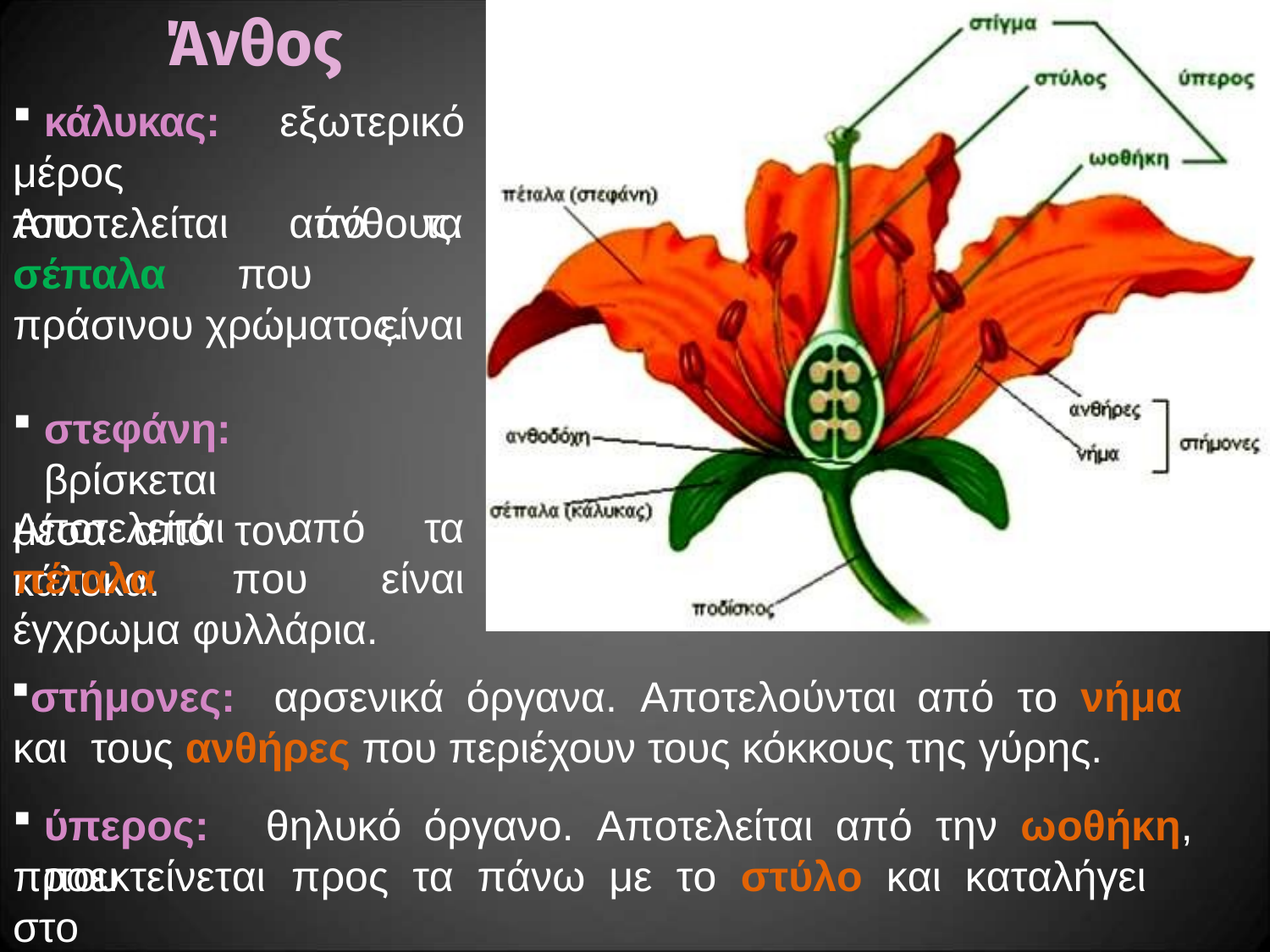

# Άνθος

κάλυκας:
μέρος	του
εξωτερικό  άνθους.
Αποτελείται	από
σέπαλα	που
τα  είναι
πράσινου χρώματος.

στεφάνη:	βρίσκεται
μέσα	από	τον	κάλυκα.
Αποτελείται
πέταλα
από	τα
που	είναι
έγχρωμα φυλλάρια.
στήμονες:	αρσενικά	όργανα.	Αποτελούνται	από	το	νήμα	και  τους ανθήρες που περιέχουν τους κόκκους της γύρης.
ύπερος:	θηλυκό	όργανο.	Αποτελείται	από	την	ωοθήκη,	που
προεκτείνεται	προς	τα	πάνω	με	το	στύλο	και	καταλήγει	στο
στίγμα.